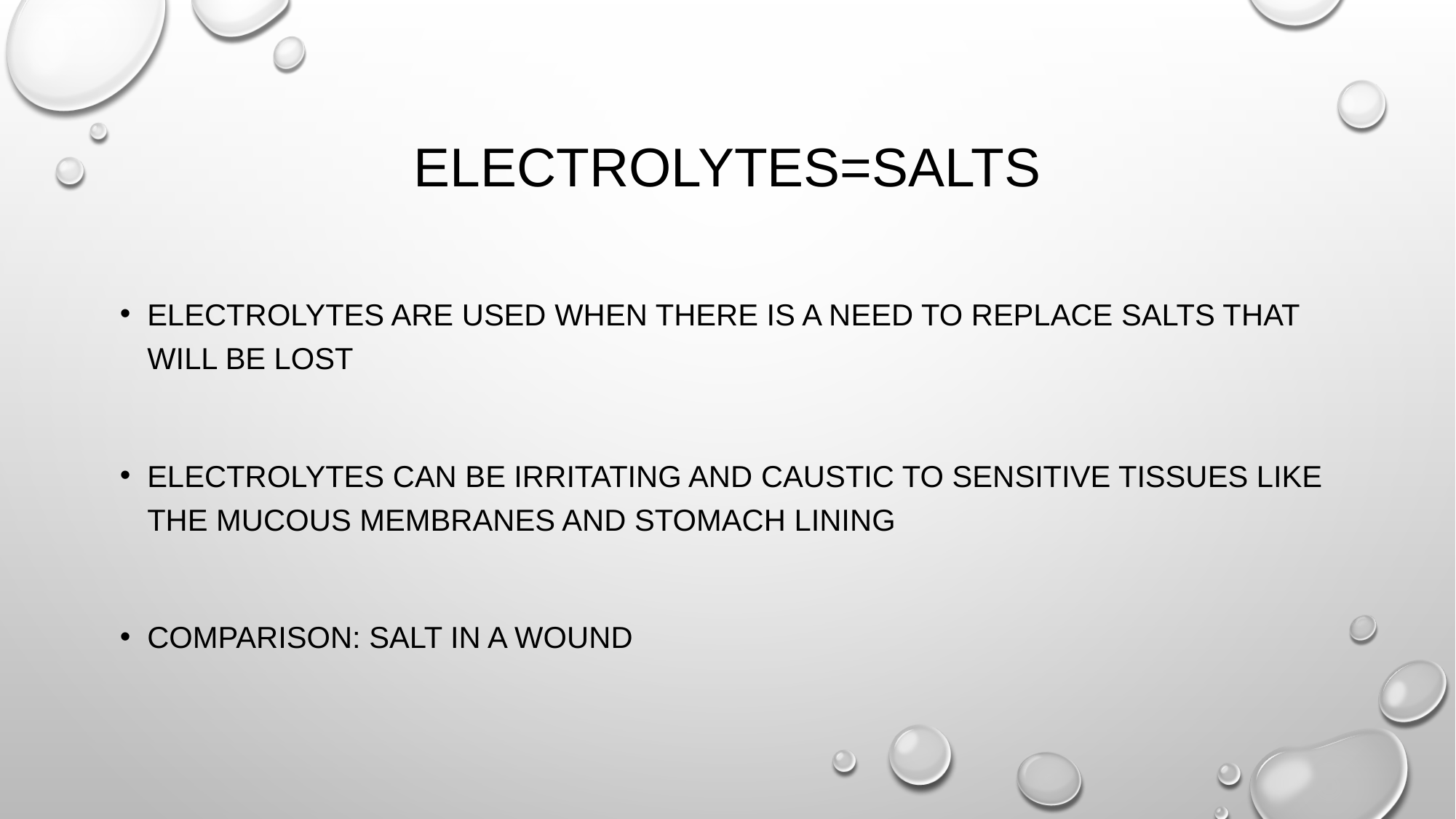

# Electrolytes=salts
Electrolytes are used when there is a need to replace salts that will be lost

Electrolytes can be irritating and caustic to sensitive tissues like the mucous membranes and stomach lining

Comparison: salt in a wound